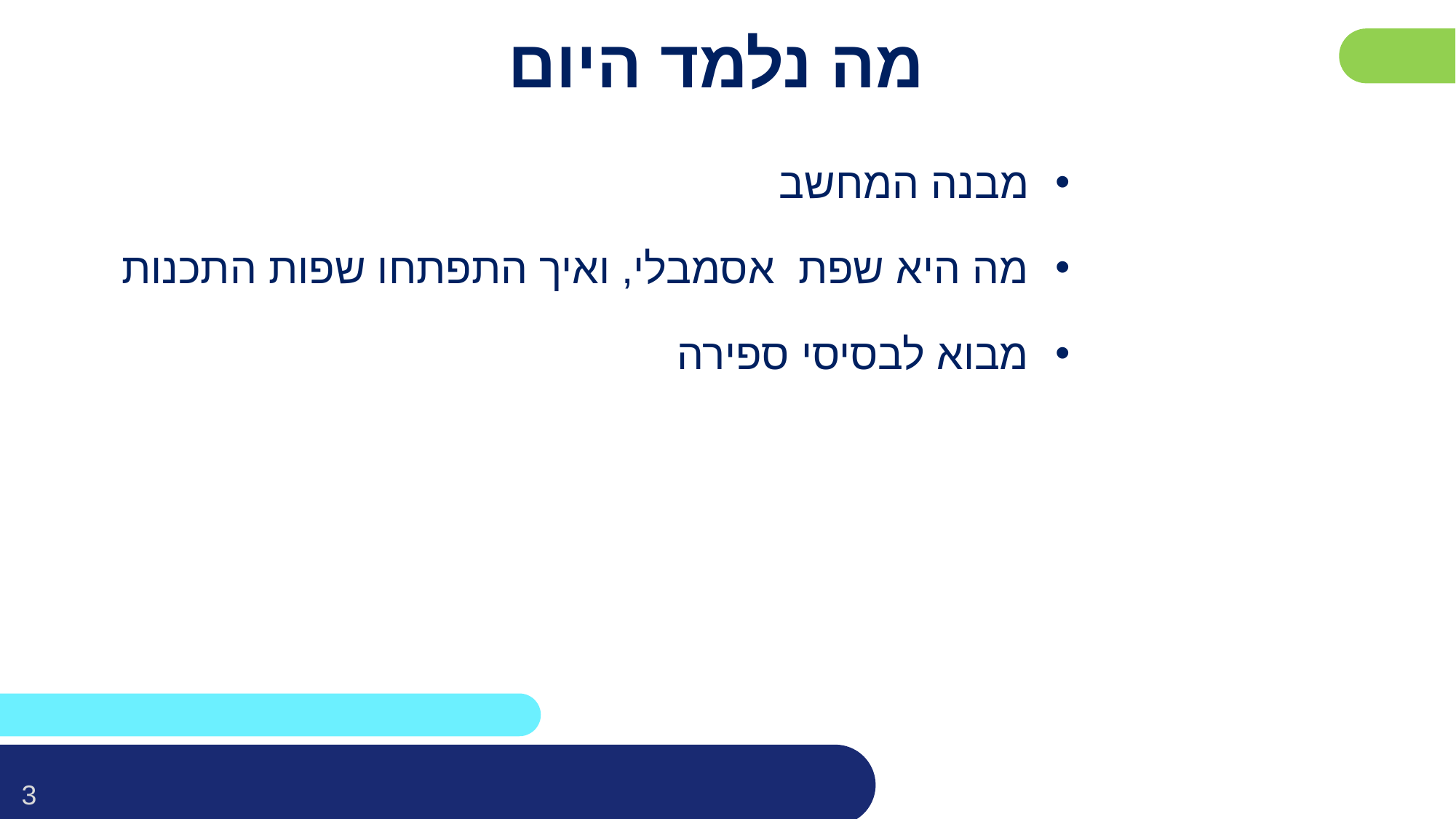

פרטו בשקופית זו את נושאי הלימוד של השיעור
# מה נלמד היום
מבנה המחשב
מה היא שפת  אסמבלי, ואיך התפתחו שפות התכנות
מבוא לבסיסי ספירה